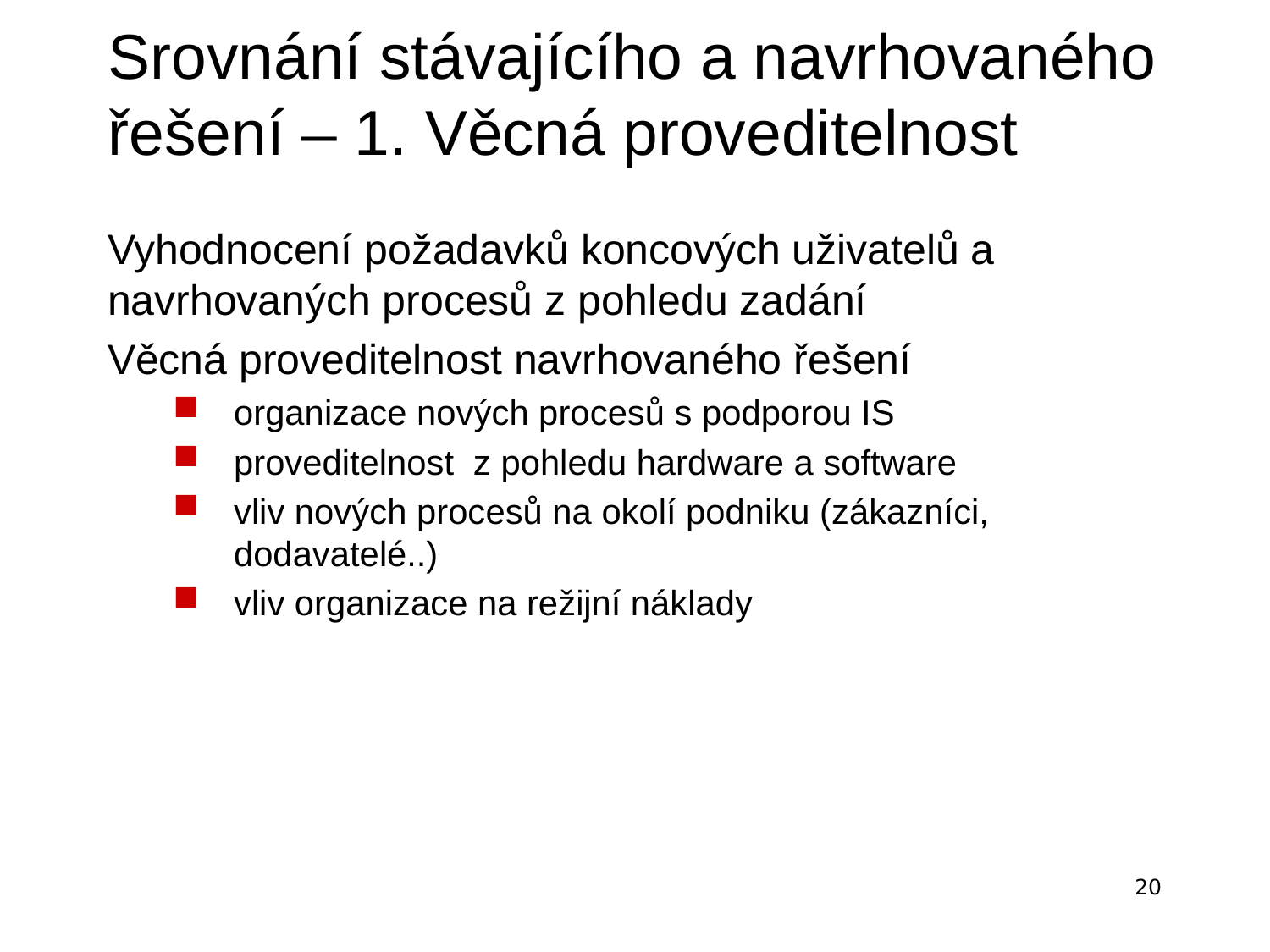

# Srovnání stávajícího a navrhovaného řešení – 1. Věcná proveditelnost
Vyhodnocení požadavků koncových uživatelů a navrhovaných procesů z pohledu zadání
Věcná proveditelnost navrhovaného řešení
organizace nových procesů s podporou IS
proveditelnost  z pohledu hardware a software
vliv nových procesů na okolí podniku (zákazníci, dodavatelé..)
vliv organizace na režijní náklady
20